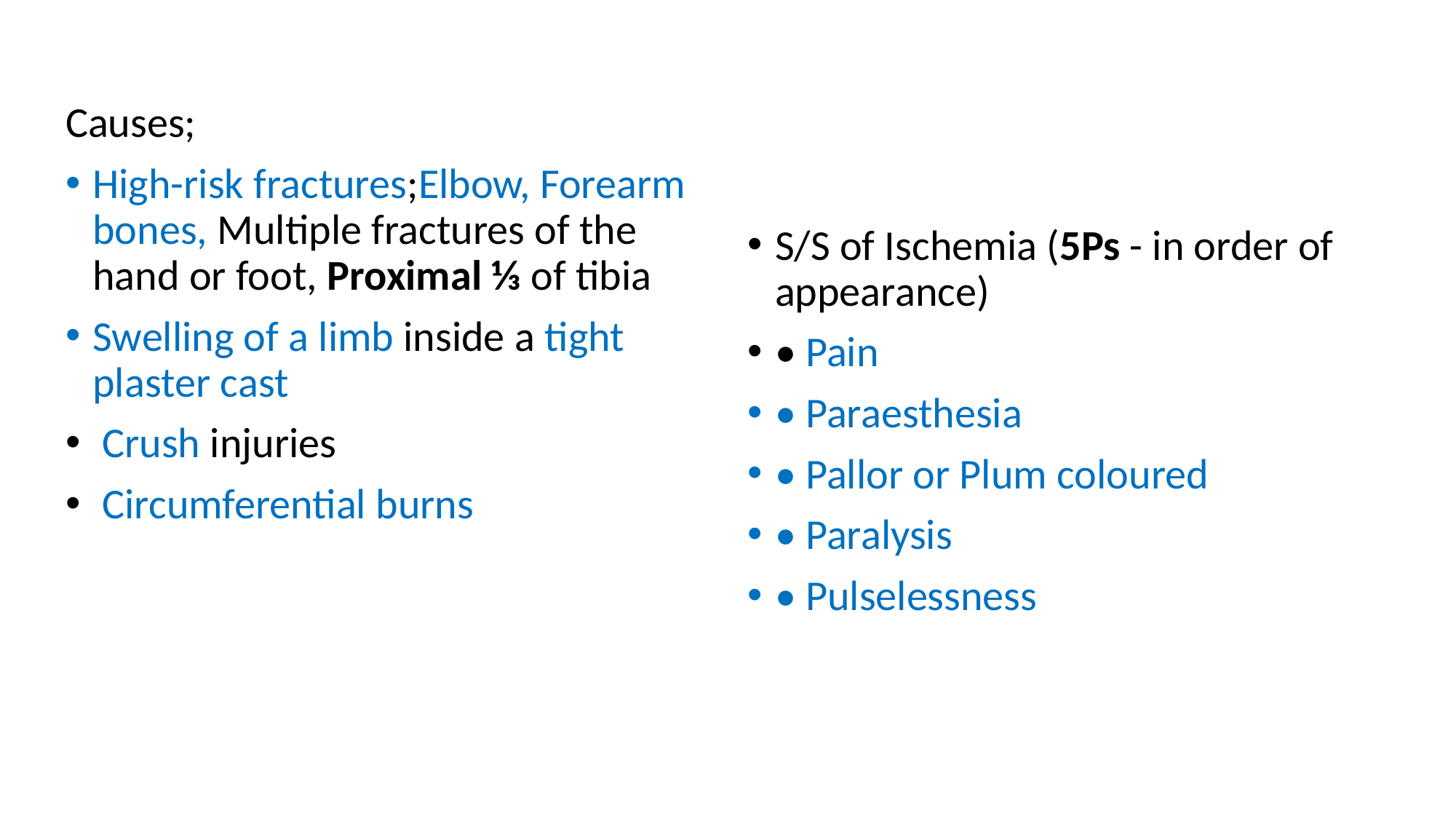

Causes;
High-risk fractures;Elbow, Forearm bones, Multiple fractures of the hand or foot, Proximal ⅓ of tibia
Swelling of a limb inside a tight plaster cast
 Crush injuries
 Circumferential burns

S/S of Ischemia (5Ps - in order of appearance)
• Pain
• Paraesthesia
• Pallor or Plum coloured
• Paralysis
• Pulselessness